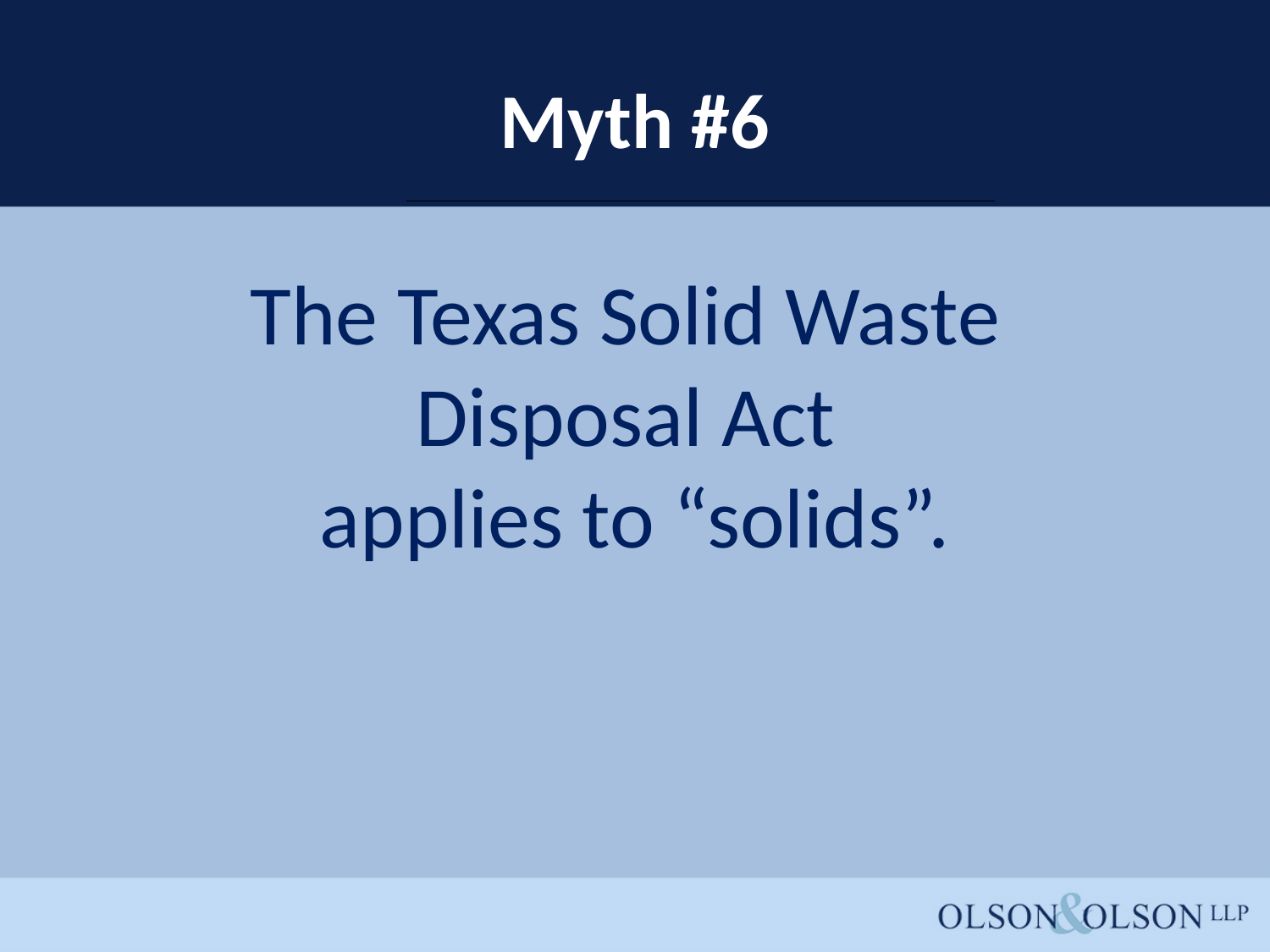

# Myth #6
The Texas Solid Waste
Disposal Act
applies to “solids”.